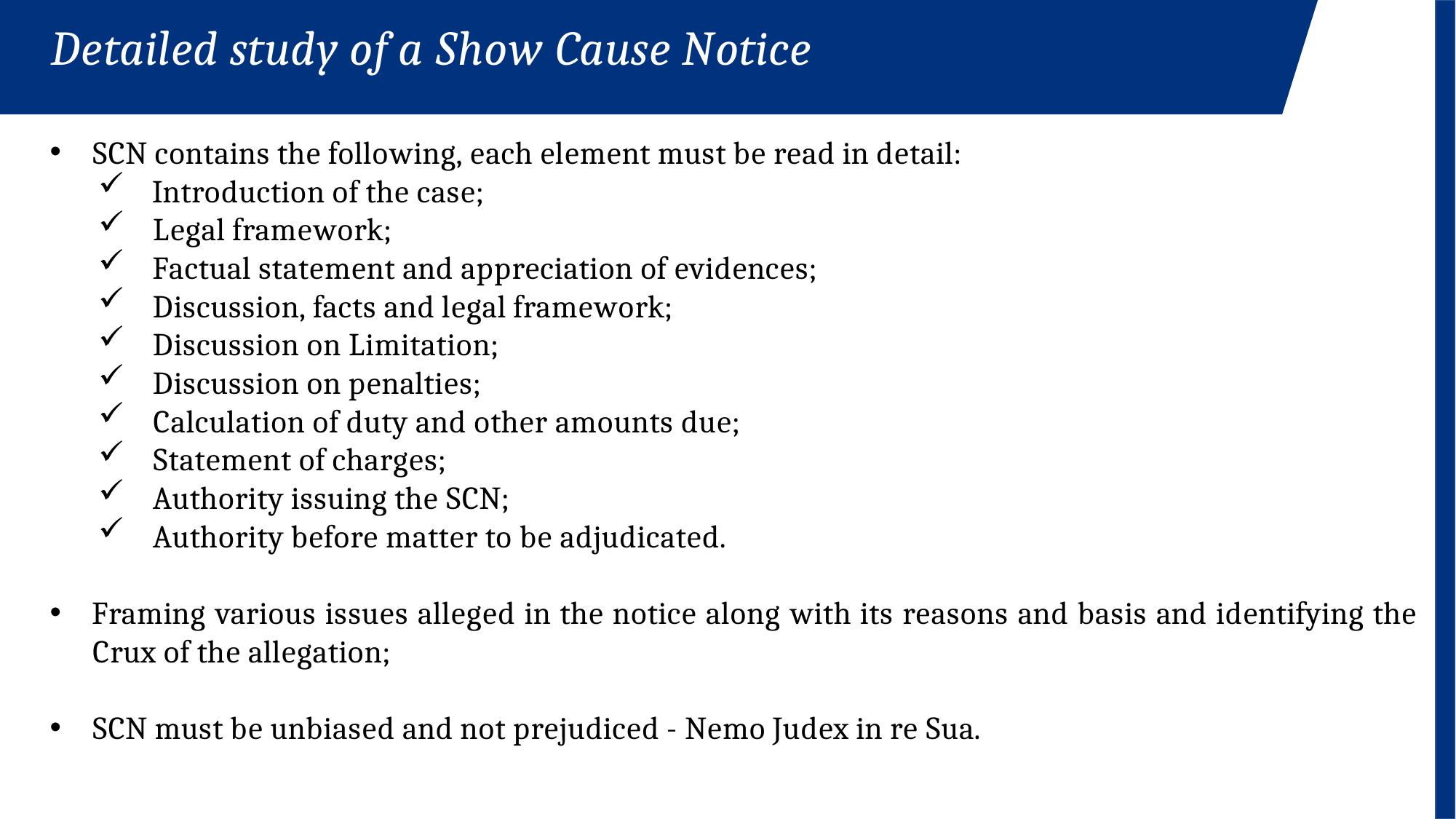

Detailed study of a Show Cause Notice
SCN contains the following, each element must be read in detail:
Introduction of the case;
Legal framework;
Factual statement and appreciation of evidences;
Discussion, facts and legal framework;
Discussion on Limitation;
Discussion on penalties;
Calculation of duty and other amounts due;
Statement of charges;
Authority issuing the SCN;
Authority before matter to be adjudicated.

Framing various issues alleged in the notice along with its reasons and basis and identifying the Crux of the allegation;

SCN must be unbiased and not prejudiced - Nemo Judex in re Sua.